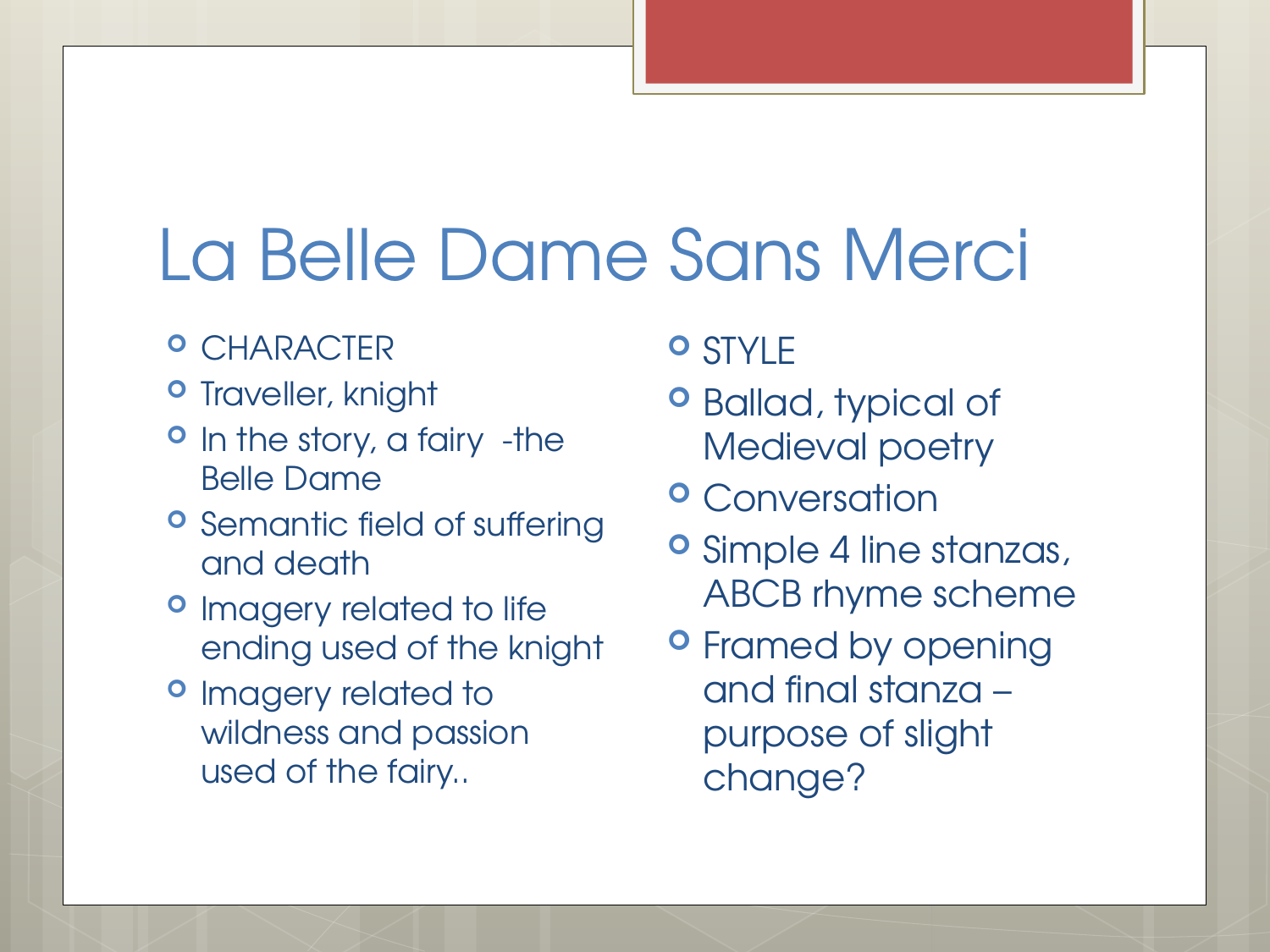

# La Belle Dame Sans Merci
STYLE
Ballad, typical of Medieval poetry
Conversation
Simple 4 line stanzas, ABCB rhyme scheme
Framed by opening and final stanza – purpose of slight change?
CHARACTER
Traveller, knight
In the story, a fairy  -the Belle Dame
Semantic field of suffering and death
Imagery related to life ending used of the knight
Imagery related to wildness and passion used of the fairy..